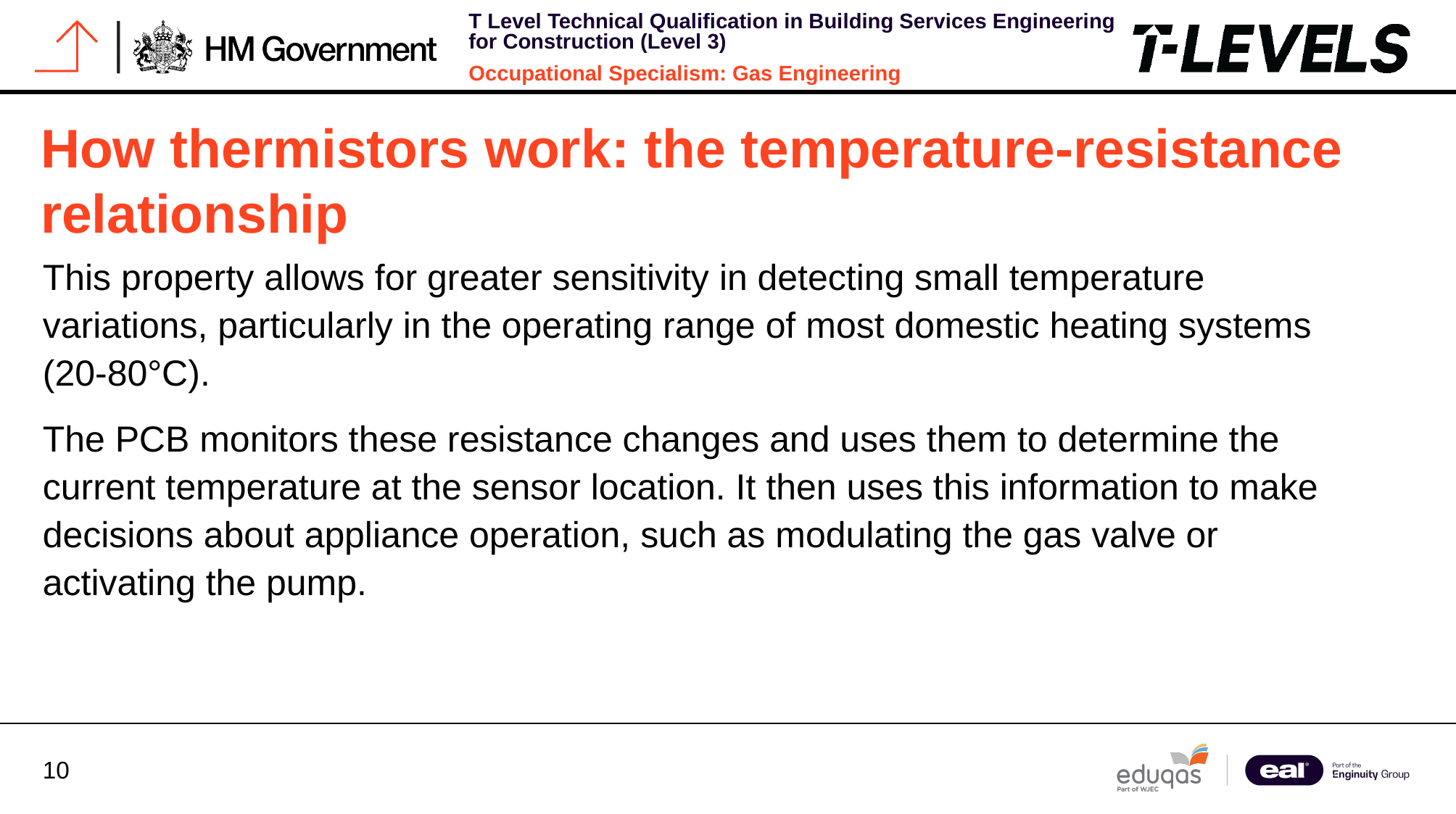

# How thermistors work: the temperature-resistance relationship
This property allows for greater sensitivity in detecting small temperature variations, particularly in the operating range of most domestic heating systems (20-80°C).
The PCB monitors these resistance changes and uses them to determine the current temperature at the sensor location. It then uses this information to make decisions about appliance operation, such as modulating the gas valve or activating the pump.